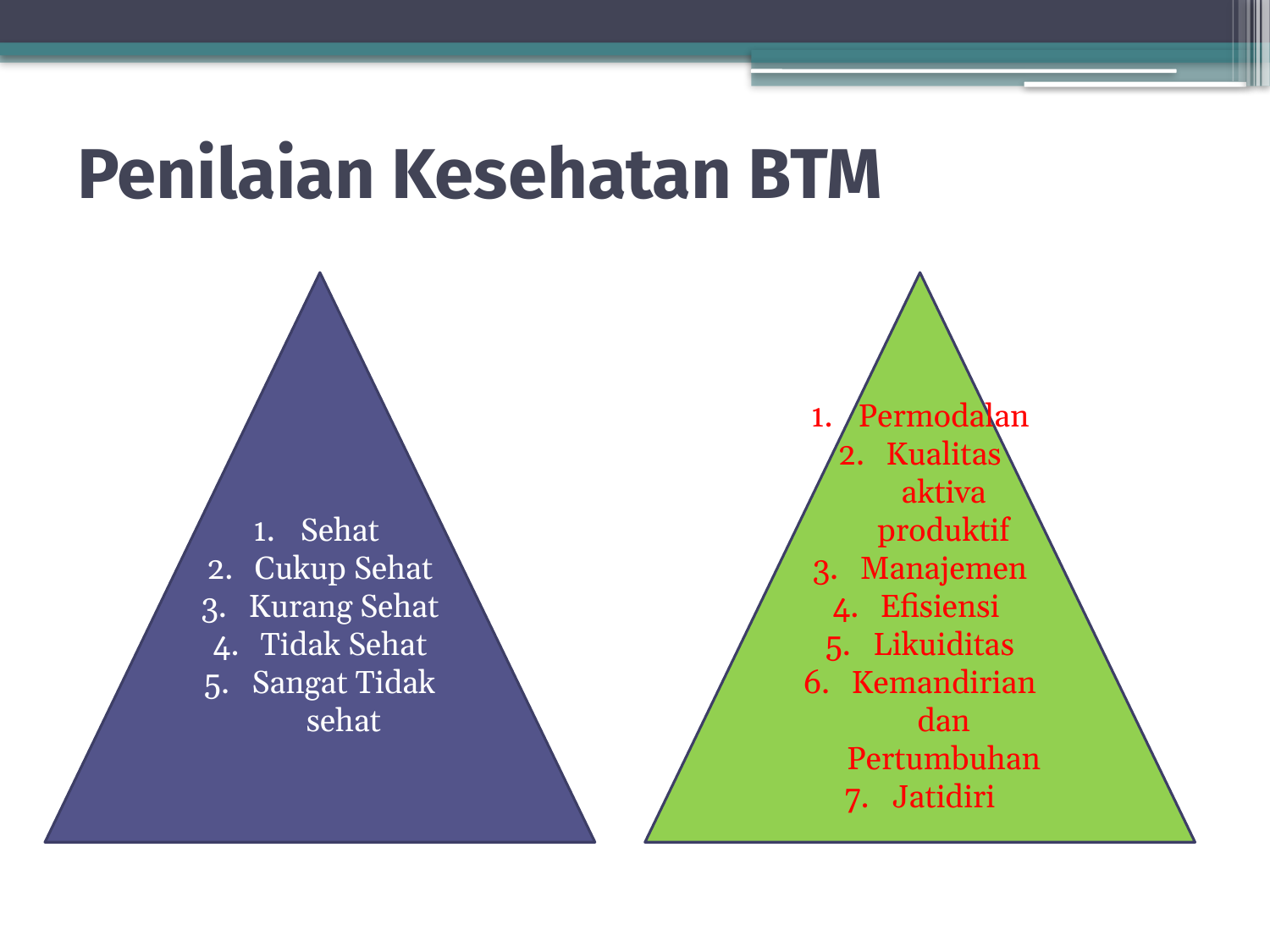

# Penilaian Kesehatan BTM
Sehat
Cukup Sehat
Kurang Sehat
Tidak Sehat
Sangat Tidak sehat

Permodalan
Kualitas aktiva produktif
Manajemen
Efisiensi
Likuiditas
Kemandirian dan Pertumbuhan
Jatidiri